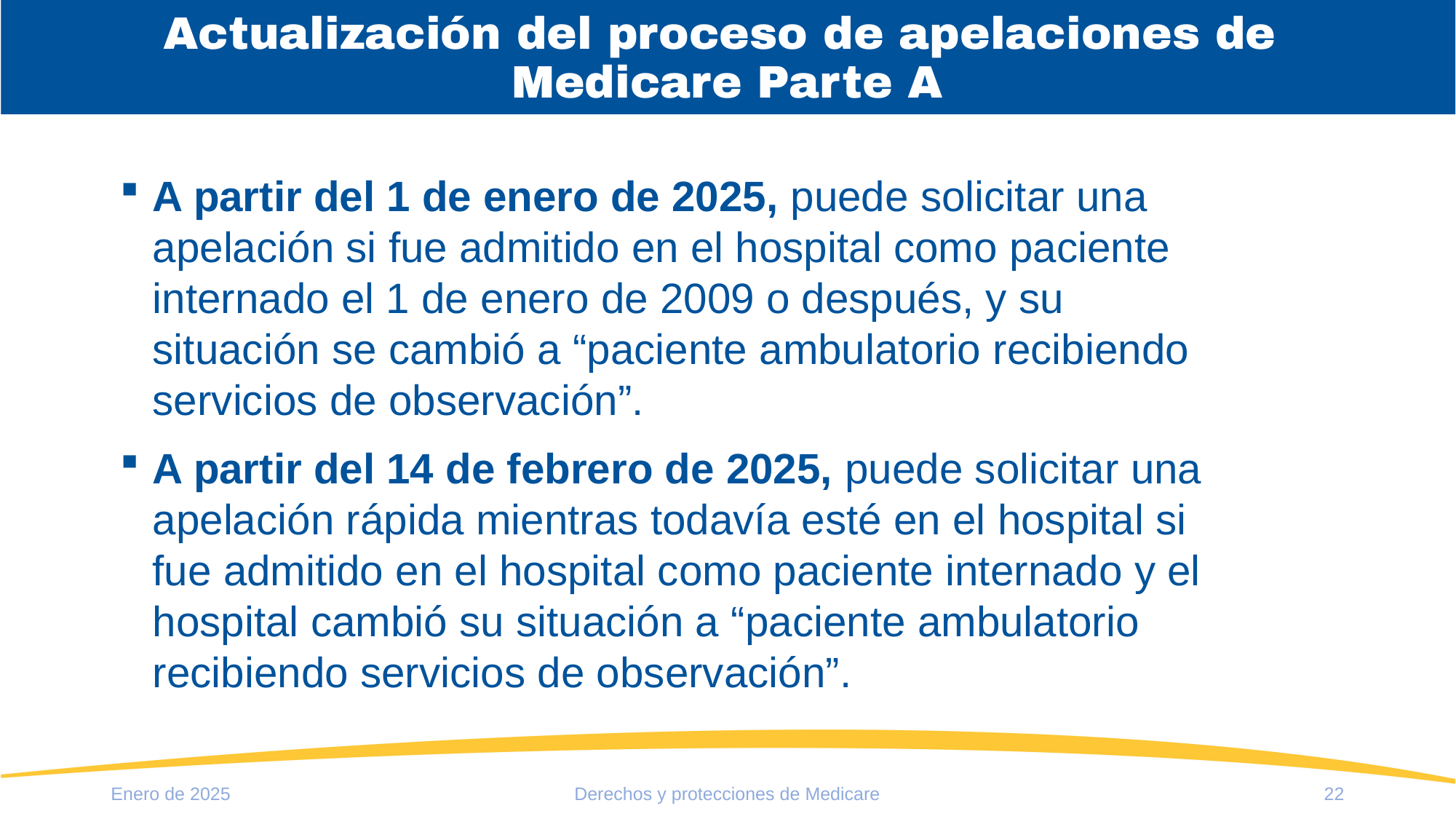

# Actualización del proceso de apelaciones de Medicare Parte A
A partir del 1 de enero de 2025, puede solicitar una apelación si fue admitido en el hospital como paciente internado el 1 de enero de 2009 o después, y su situación se cambió a “paciente ambulatorio recibiendo servicios de observación”.
A partir del 14 de febrero de 2025, puede solicitar una apelación rápida mientras todavía esté en el hospital si fue admitido en el hospital como paciente internado y el hospital cambió su situación a “paciente ambulatorio recibiendo servicios de observación”.
Enero de 2025
Derechos y protecciones de Medicare
22